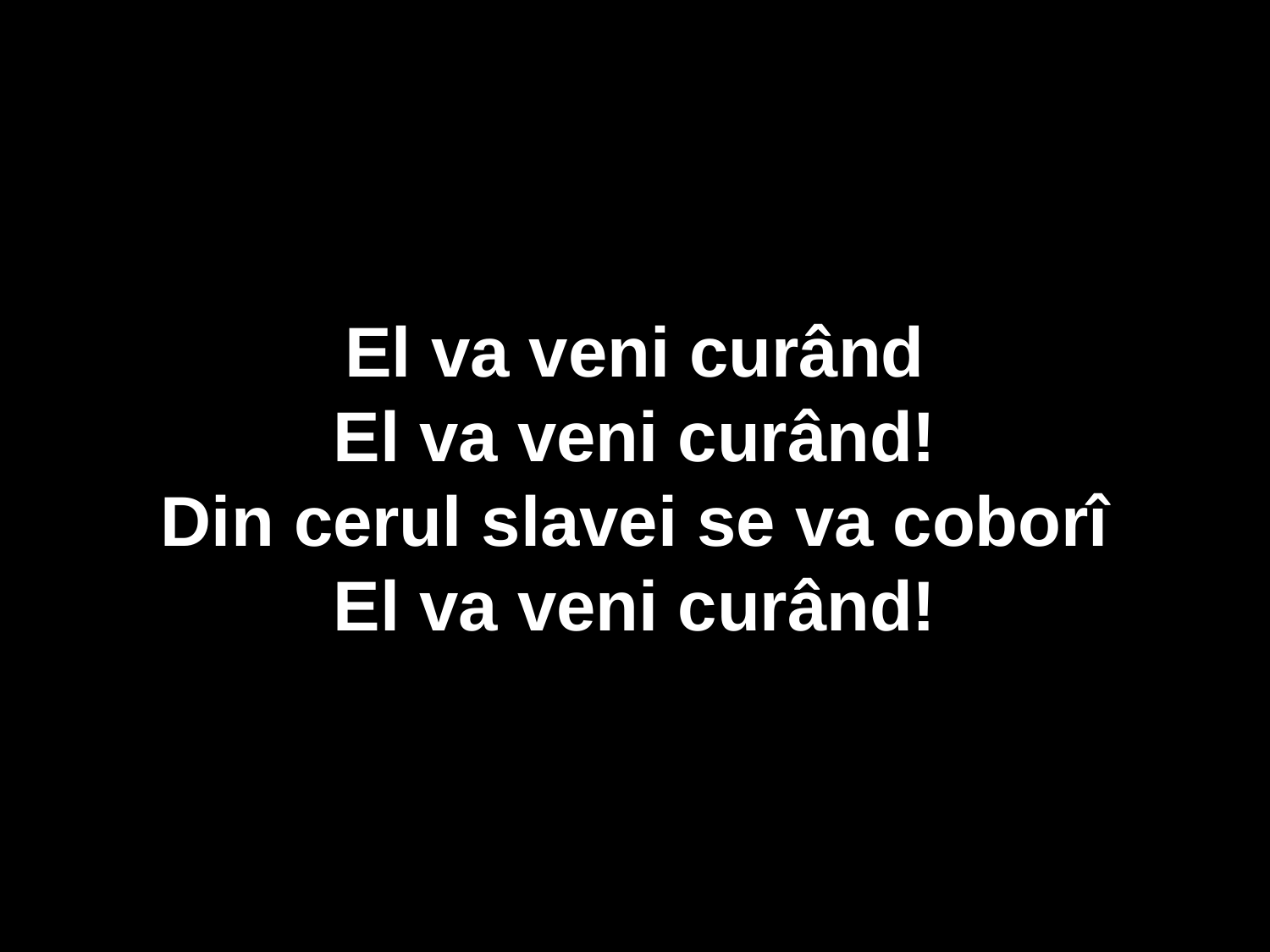

El va veni curând
El va veni curând!
Din cerul slavei se va coborî
El va veni curând!